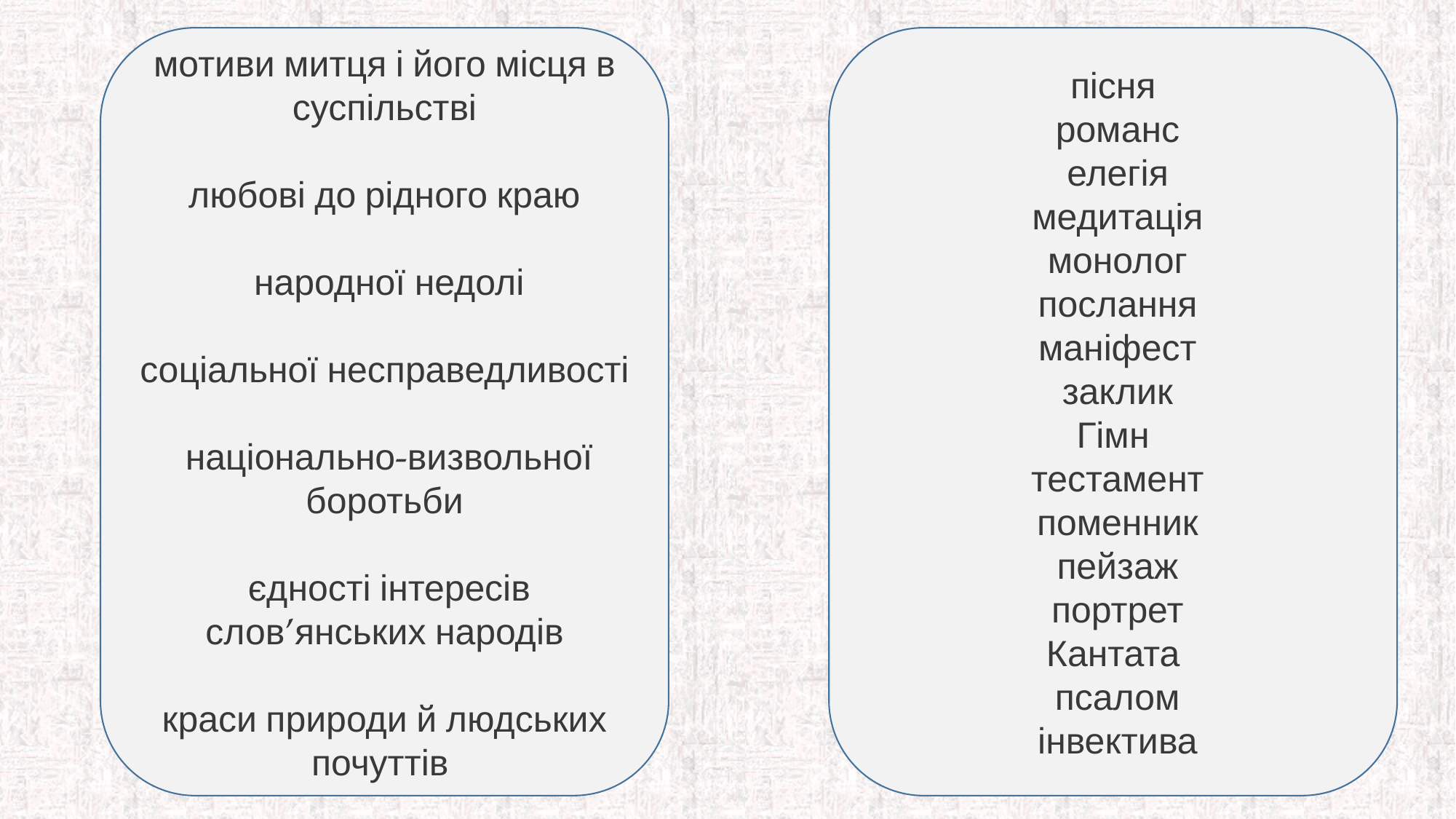

мотиви митця і його місця в суспільстві

любові до рідного краю

 народної недолі

соціальної несправедливості

 національно-визвольної боротьби

 єдності інтересів слов’янських народів

краси природи й людських почуттів
пісня
 романс
 елегія
 медитація
 монолог
 послання
 маніфест
 заклик
Гімн
 тестамент
 поменник
 пейзаж
 портрет
Кантата
 псалом
 інвектива